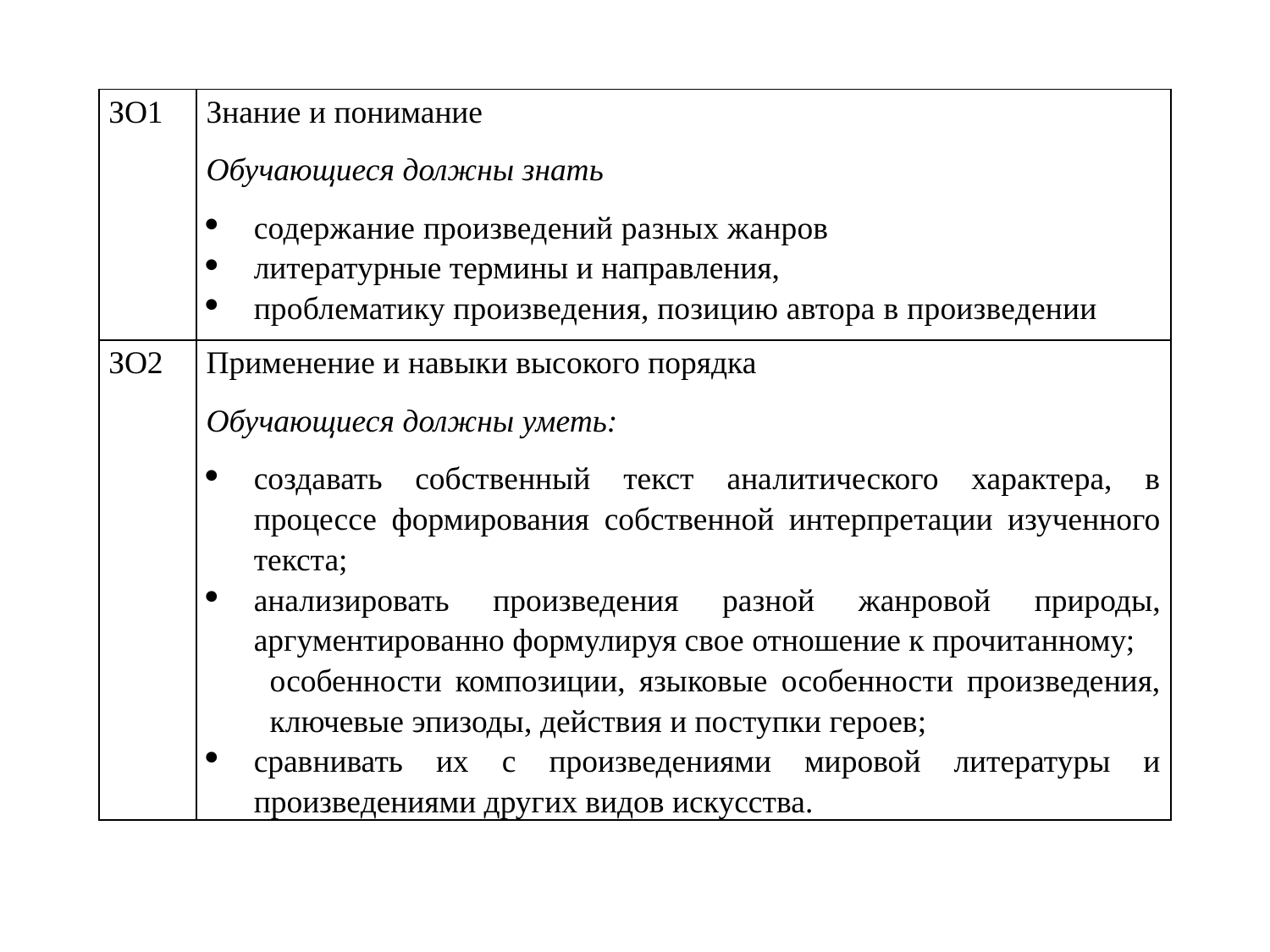

| ЗО1 | Знание и понимание Обучающиеся должны знать содержание произведений разных жанров литературные термины и направления, проблематику произведения, позицию автора в произведении |
| --- | --- |
| ЗО2 | Применение и навыки высокого порядка Обучающиеся должны уметь: создавать собственный текст аналитического характера, в процессе формирования собственной интерпретации изученного текста;  анализировать произведения разной жанровой природы, аргументированно формулируя свое отношение к прочитанному; особенности композиции, языковые особенности произведения, ключевые эпизоды, действия и поступки героев; сравнивать их с произведениями мировой литературы и произведениями других видов искусства. |